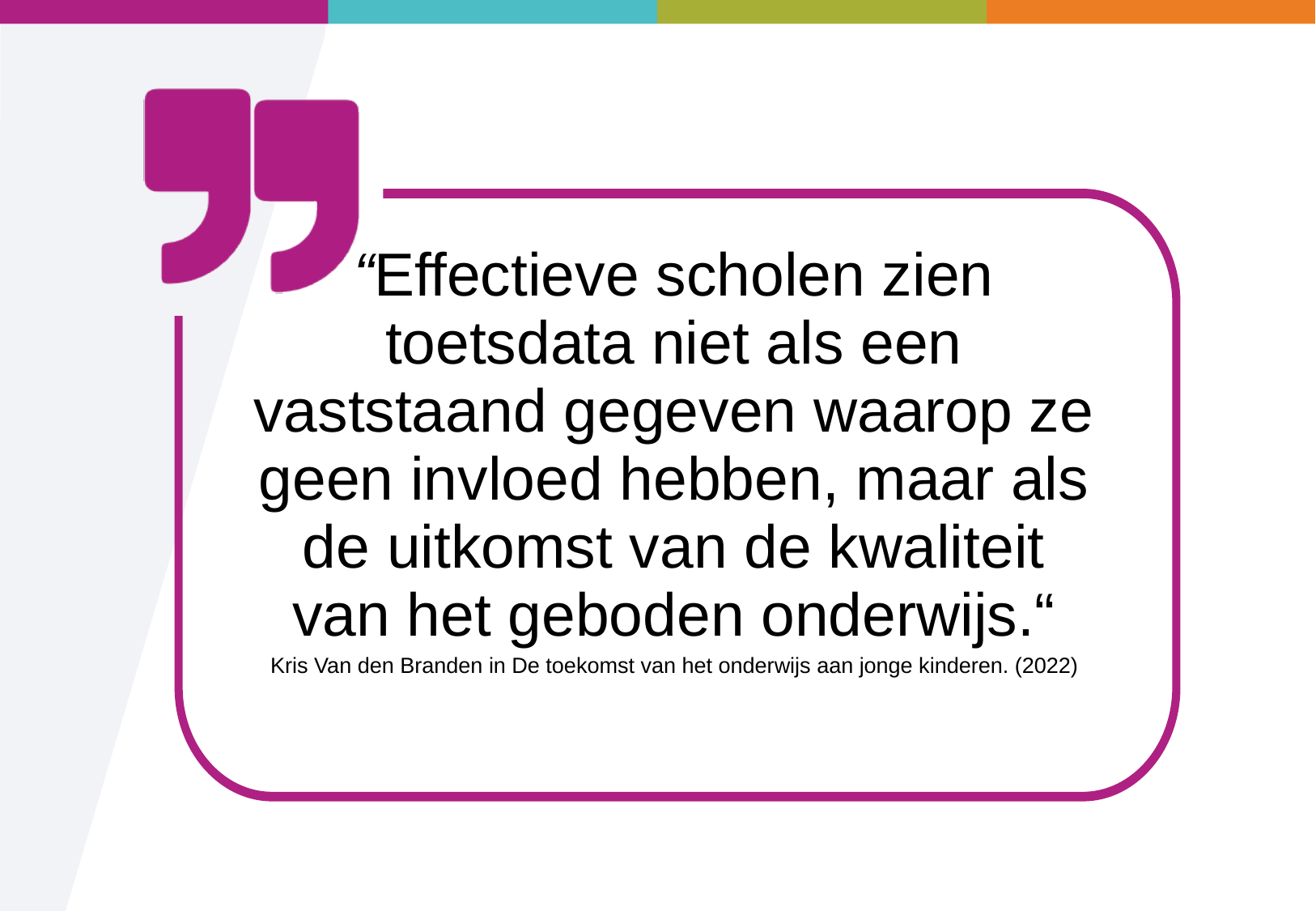

“Effectieve scholen zien toetsdata niet als een vaststaand gegeven waarop ze geen invloed hebben, maar als de uitkomst van de kwaliteit van het geboden onderwijs.“
Kris Van den Branden in De toekomst van het onderwijs aan jonge kinderen. (2022)